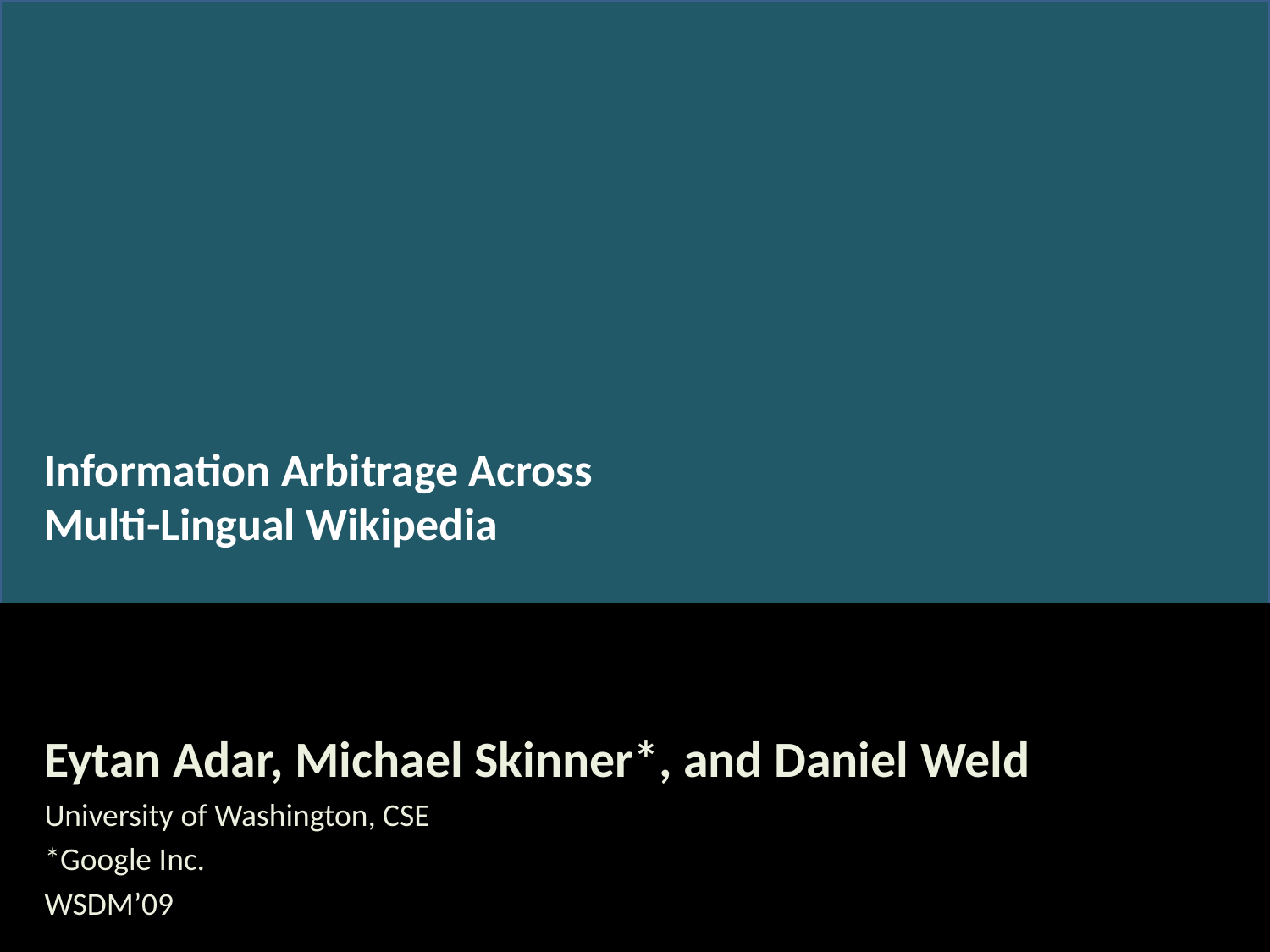

# Information Arbitrage Across Multi-Lingual Wikipedia
Eytan Adar, Michael Skinner*, and Daniel Weld
University of Washington, CSE
*Google Inc.
WSDM’09